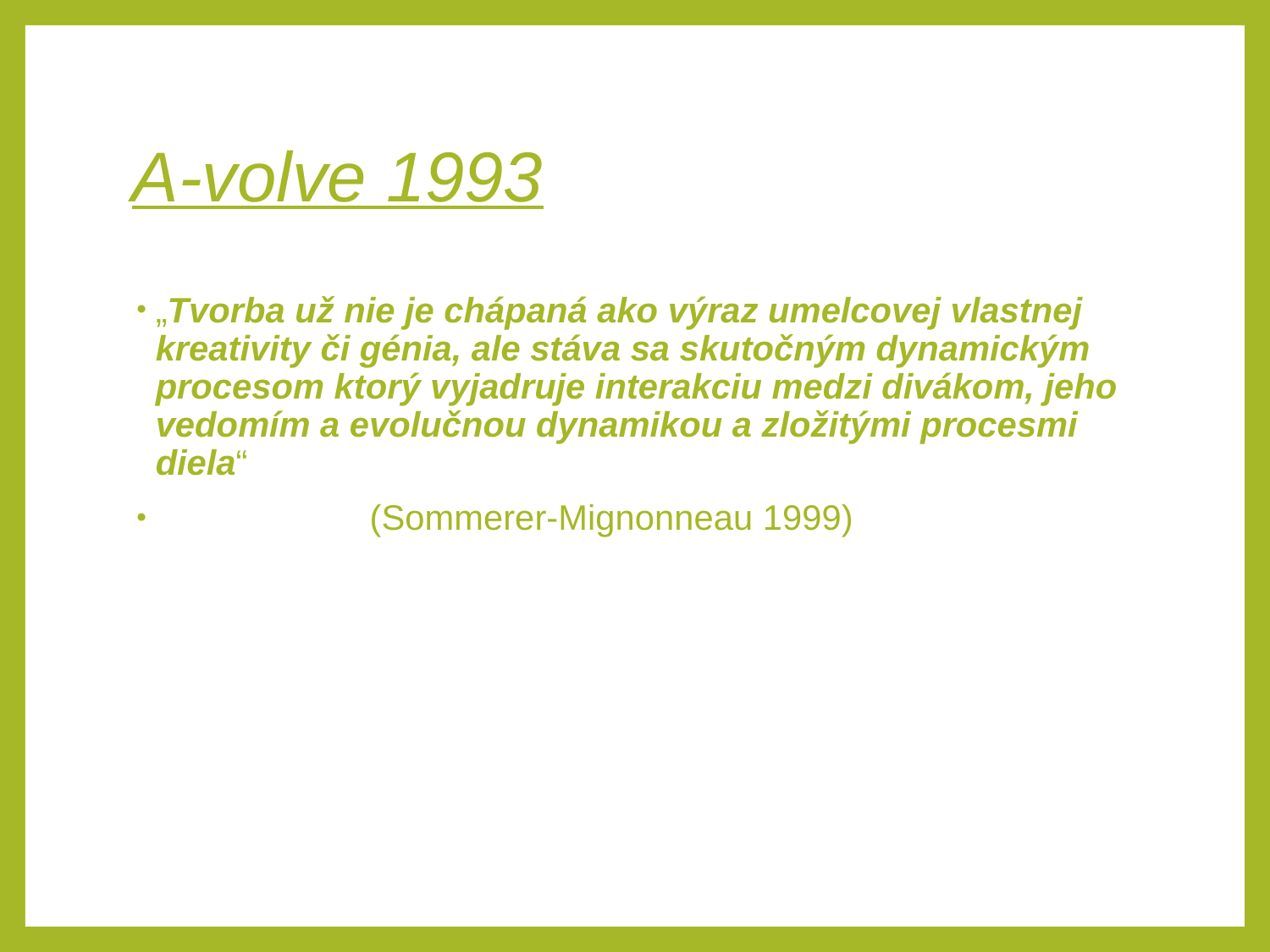

# A-volve 1993
„Tvorba už nie je chápaná ako výraz umelcovej vlastnej kreativity či génia, ale stáva sa skutočným dynamickým procesom ktorý vyjadruje interakciu medzi divákom, jeho vedomím a evolučnou dynamikou a zložitými procesmi diela“
                      (Sommerer-Mignonneau 1999)